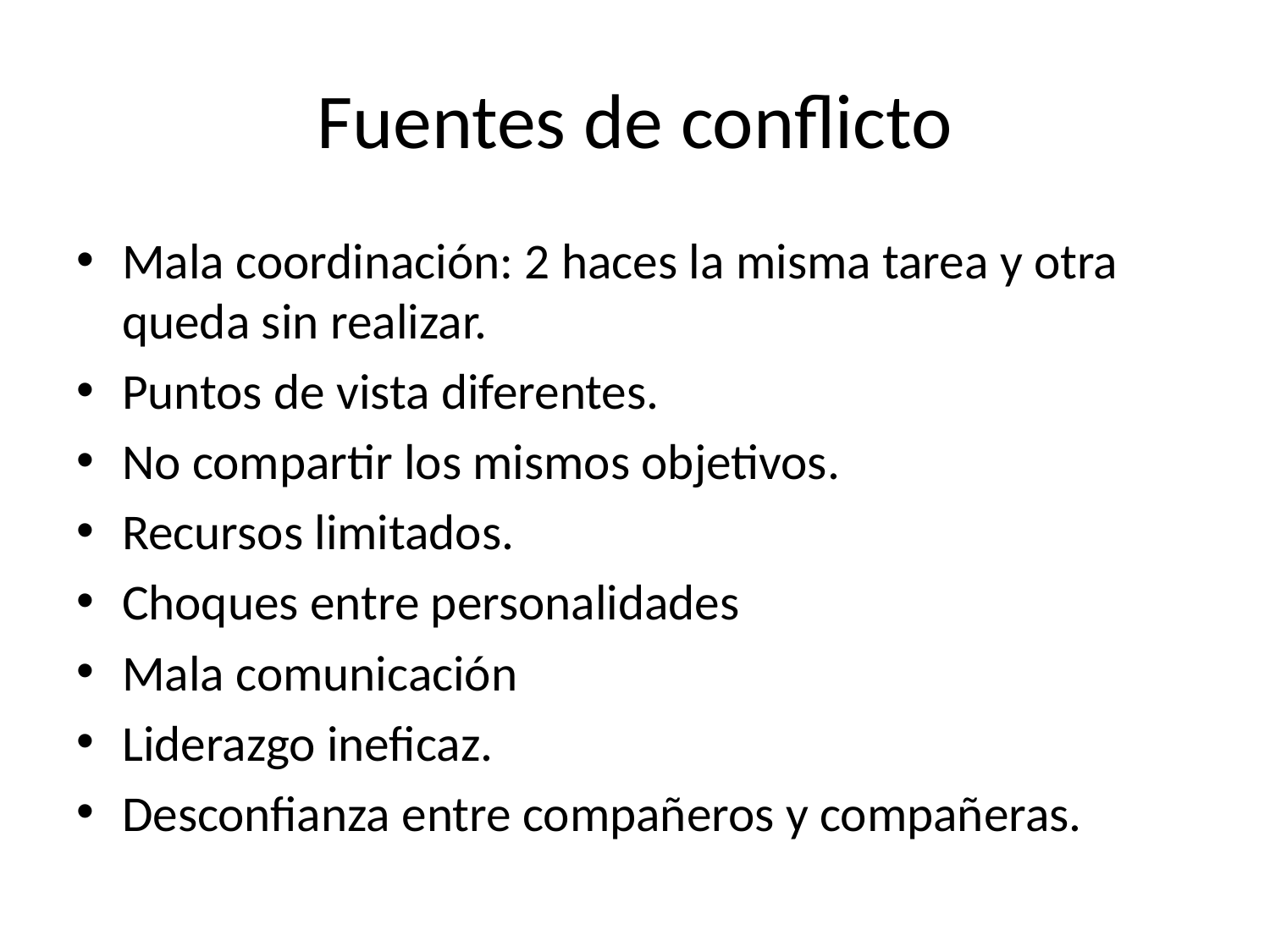

# Fuentes de conflicto
Mala coordinación: 2 haces la misma tarea y otra queda sin realizar.
Puntos de vista diferentes.
No compartir los mismos objetivos.
Recursos limitados.
Choques entre personalidades
Mala comunicación
Liderazgo ineficaz.
Desconfianza entre compañeros y compañeras.